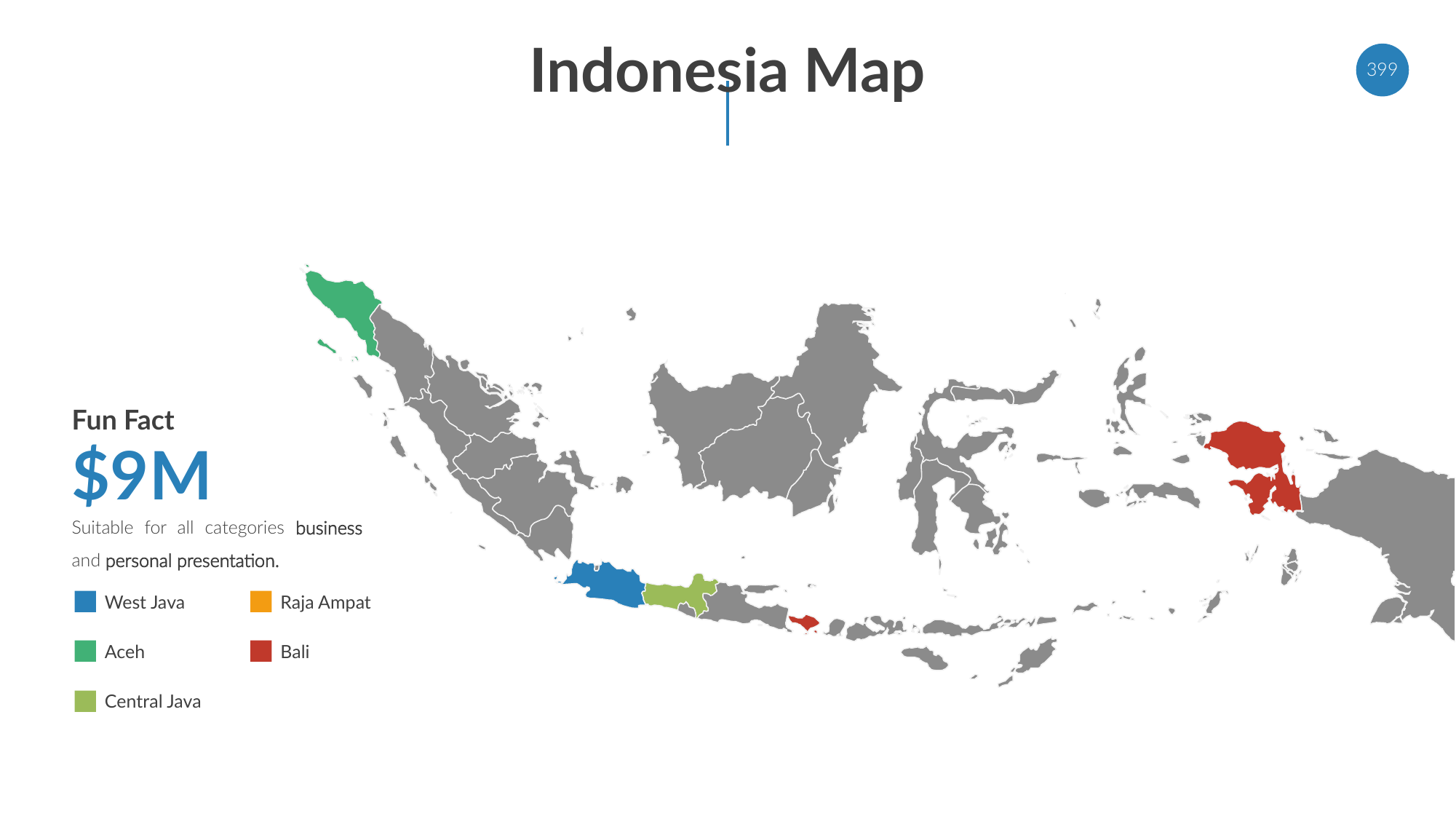

# Indonesia Map
399

Fun Fact
$9M
Suitable for all categories business and personal presentation.
West Java
Raja Ampat

Aceh
Bali

Central Java